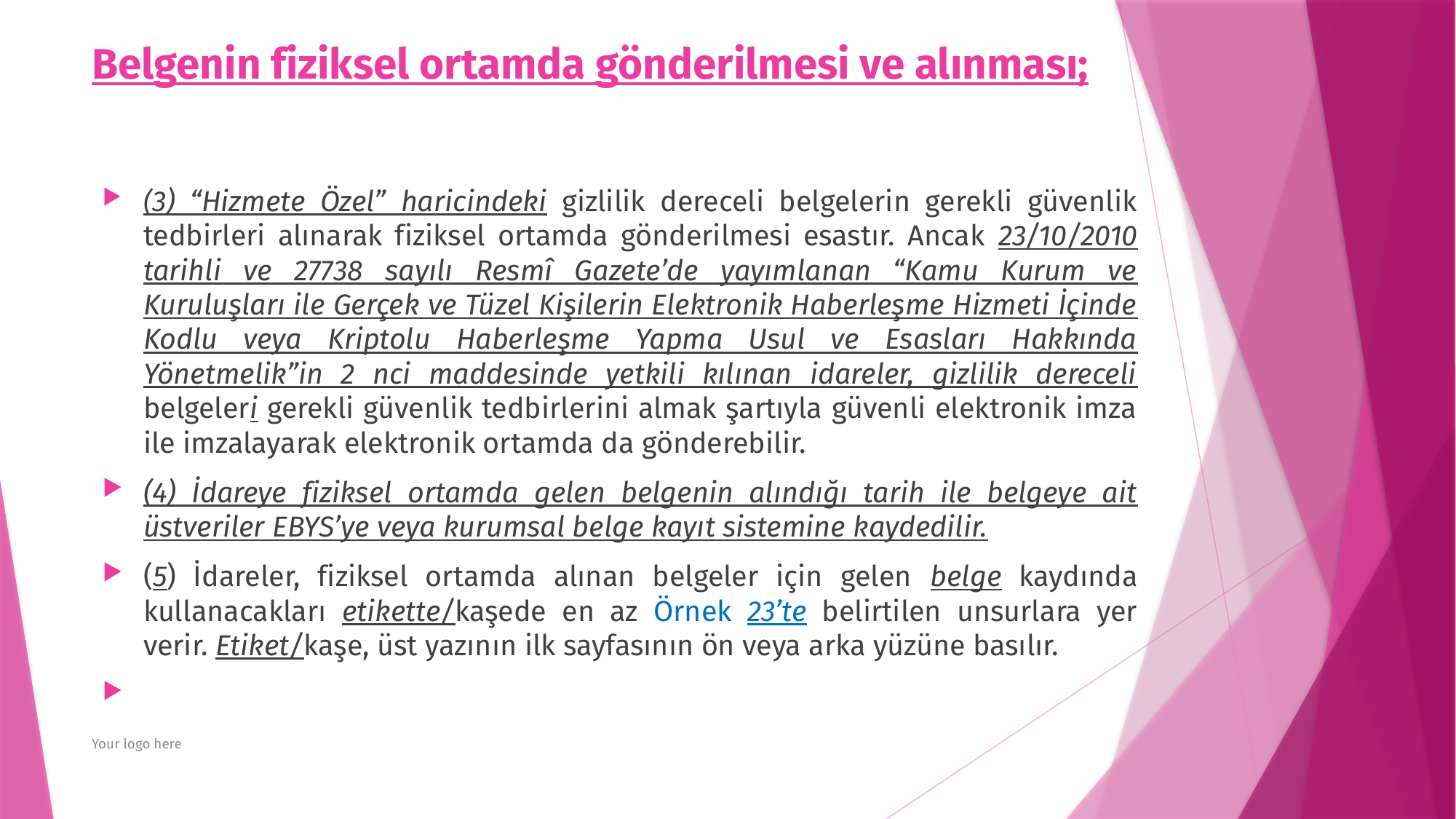

# Belgenin fiziksel ortamda gönderilmesi ve alınması;
(3) “Hizmete Özel” haricindeki gizlilik dereceli belgelerin gerekli güvenlik tedbirleri alınarak fiziksel ortamda gönderilmesi esastır. Ancak 23/10/2010 tarihli ve 27738 sayılı Resmî Gazete’de yayımlanan “Kamu Kurum ve Kuruluşları ile Gerçek ve Tüzel Kişilerin Elektronik Haberleşme Hizmeti İçinde Kodlu veya Kriptolu Haberleşme Yapma Usul ve Esasları Hakkında Yönetmelik”in 2 nci maddesinde yetkili kılınan idareler, gizlilik dereceli belgeleri gerekli güvenlik tedbirlerini almak şartıyla güvenli elektronik imza ile imzalayarak elektronik ortamda da gönderebilir.
(4) İdareye fiziksel ortamda gelen belgenin alındığı tarih ile belgeye ait üstveriler EBYS’ye veya kurumsal belge kayıt sistemine kaydedilir.
(5) İdareler, fiziksel ortamda alınan belgeler için gelen belge kaydında kullanacakları etikette/kaşede en az Örnek 23’te belirtilen unsurlara yer verir. Etiket/kaşe, üst yazının ilk sayfasının ön veya arka yüzüne basılır.

Your logo here